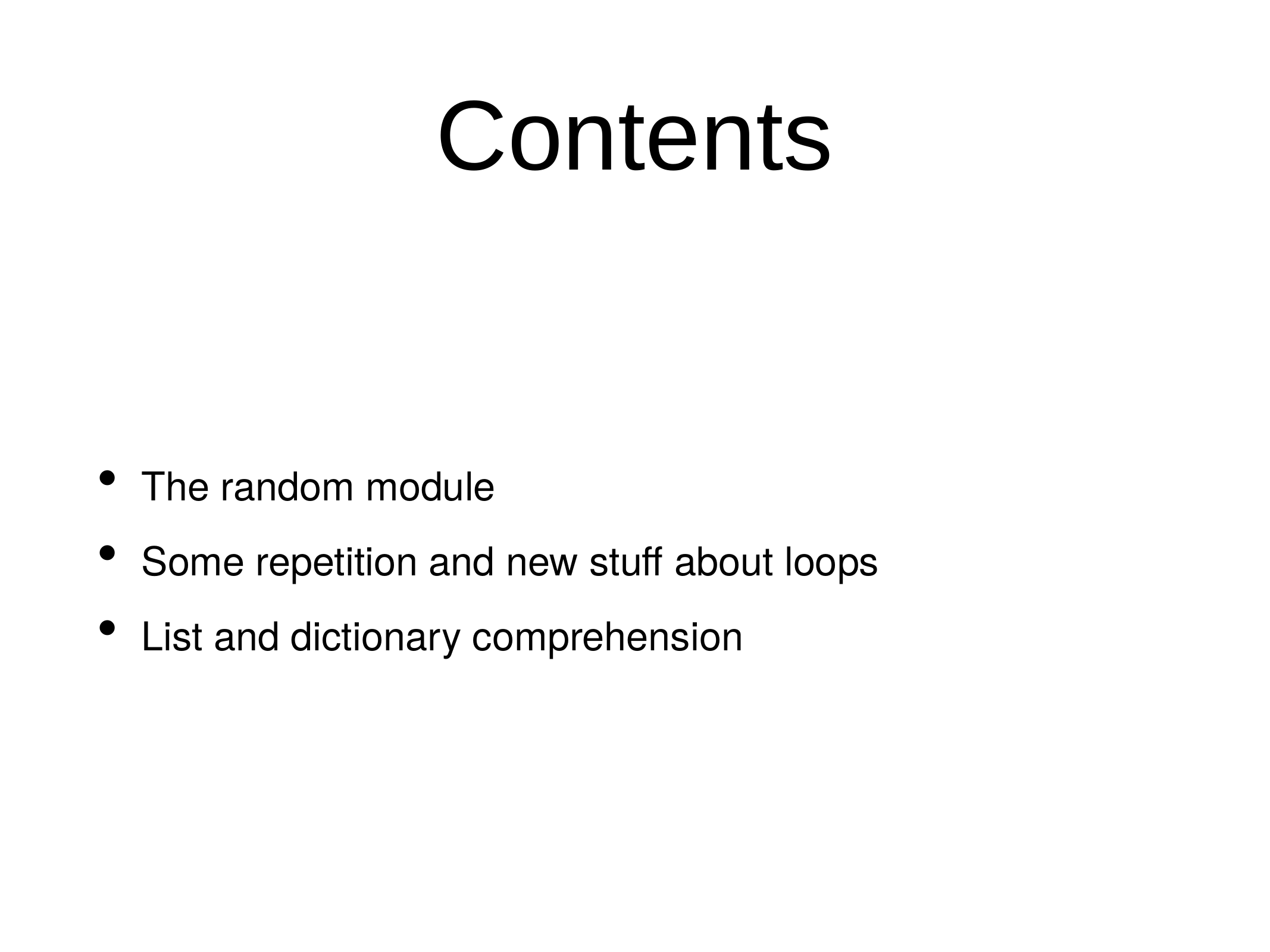

# Contents
The random module
Some repetition and new stuff about loops
List and dictionary comprehension